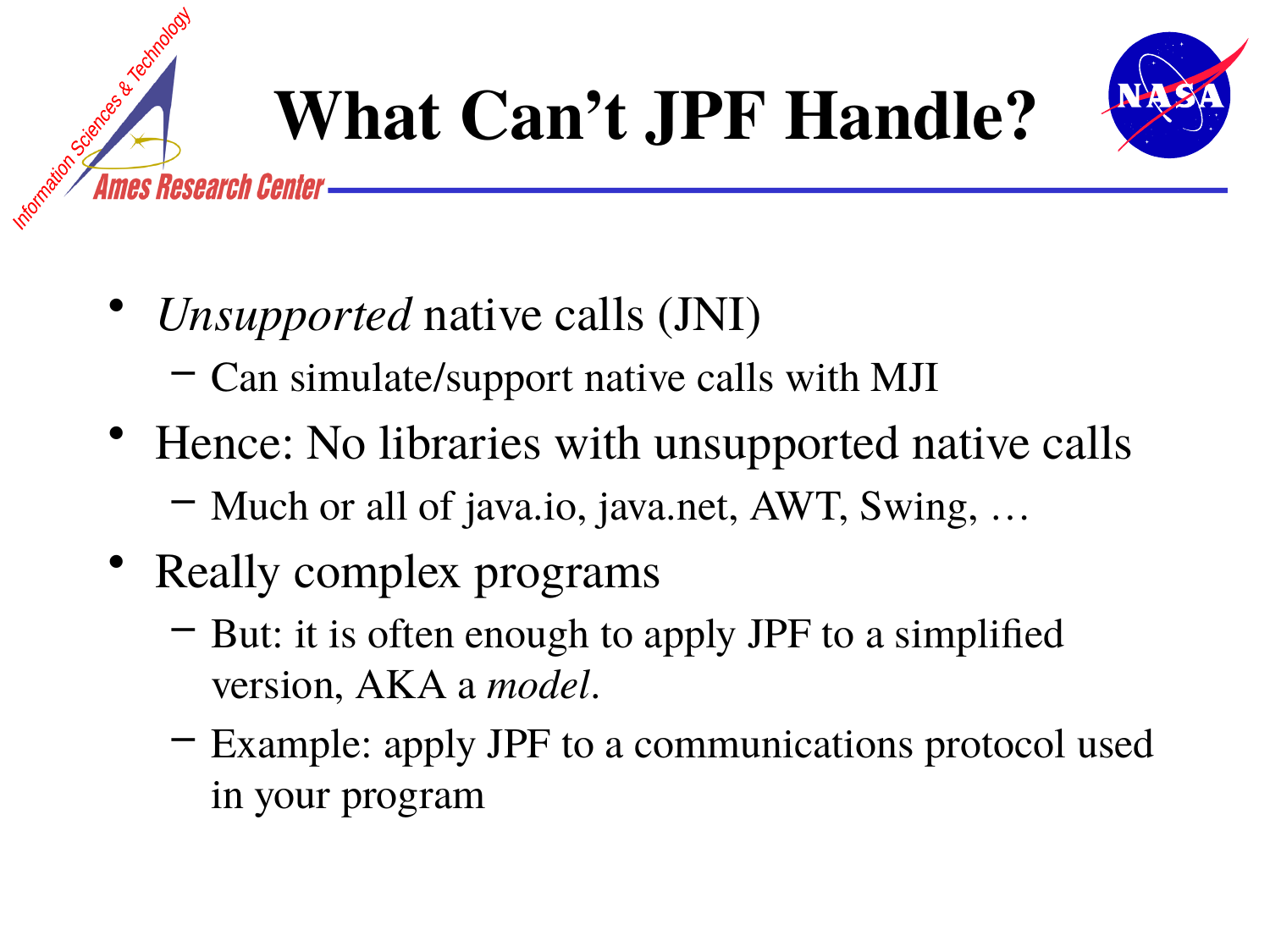

# What Can’t JPF Handle?
Unsupported native calls (JNI)
Can simulate/support native calls with MJI
Hence: No libraries with unsupported native calls
Much or all of java.io, java.net, AWT, Swing, …
Really complex programs
But: it is often enough to apply JPF to a simplified version, AKA a model.
Example: apply JPF to a communications protocol used in your program